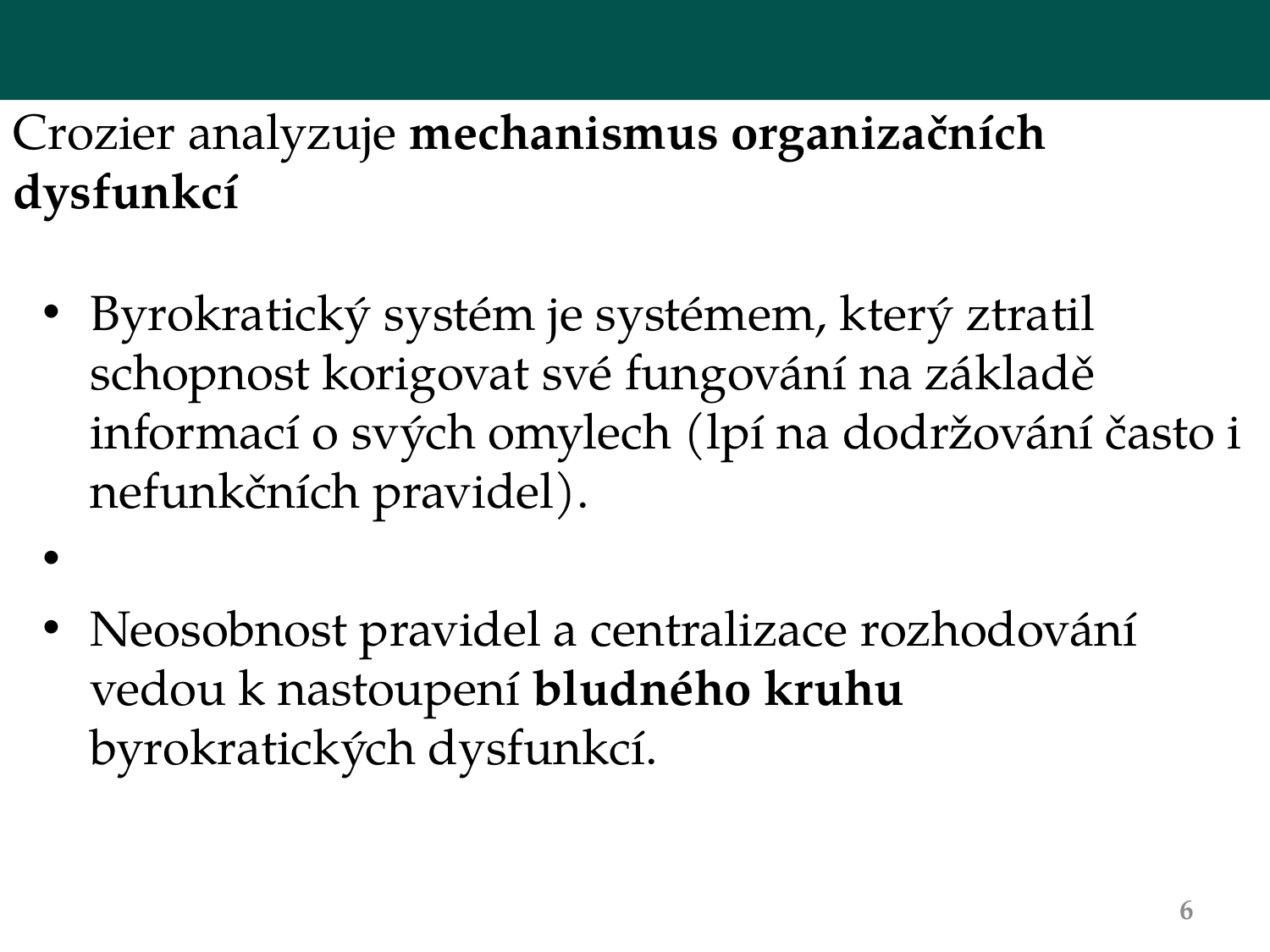

# Crozier analyzuje mechanismus organizačních dysfunkcí

Byrokratický systém je systémem, který ztratil schopnost korigovat své fungování na základě informací o svých omylech (lpí na dodržování často i nefunkčních pravidel).

Neosobnost pravidel a centralizace rozhodování vedou k nastoupení bludného kruhu byrokratických dysfunkcí.

6